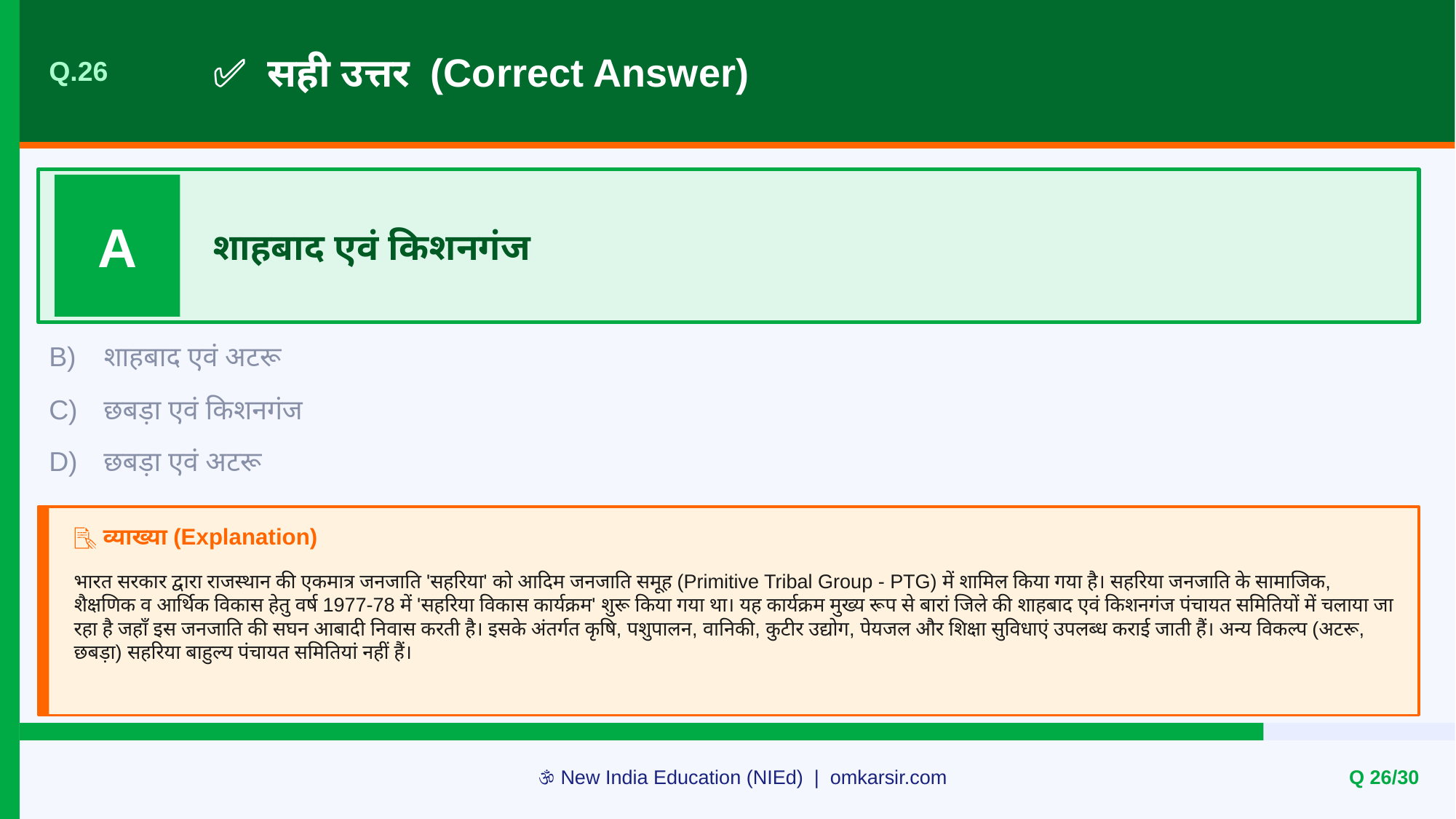

✅  सही उत्तर  (Correct Answer)
Q.26

A
शाहबाद एवं किशनगंज
B)
शाहबाद एवं अटरू
C)
छबड़ा एवं किशनगंज
D)
छबड़ा एवं अटरू

📝 व्याख्या (Explanation)
भारत सरकार द्वारा राजस्थान की एकमात्र जनजाति 'सहरिया' को आदिम जनजाति समूह (Primitive Tribal Group - PTG) में शामिल किया गया है। सहरिया जनजाति के सामाजिक, शैक्षणिक व आर्थिक विकास हेतु वर्ष 1977-78 में 'सहरिया विकास कार्यक्रम' शुरू किया गया था। यह कार्यक्रम मुख्य रूप से बारां जिले की शाहबाद एवं किशनगंज पंचायत समितियों में चलाया जा रहा है जहाँ इस जनजाति की सघन आबादी निवास करती है। इसके अंतर्गत कृषि, पशुपालन, वानिकी, कुटीर उद्योग, पेयजल और शिक्षा सुविधाएं उपलब्ध कराई जाती हैं। अन्य विकल्प (अटरू, छबड़ा) सहरिया बाहुल्य पंचायत समितियां नहीं हैं।

🕉️ New India Education (NIEd)  |  omkarsir.com
Q 26/30